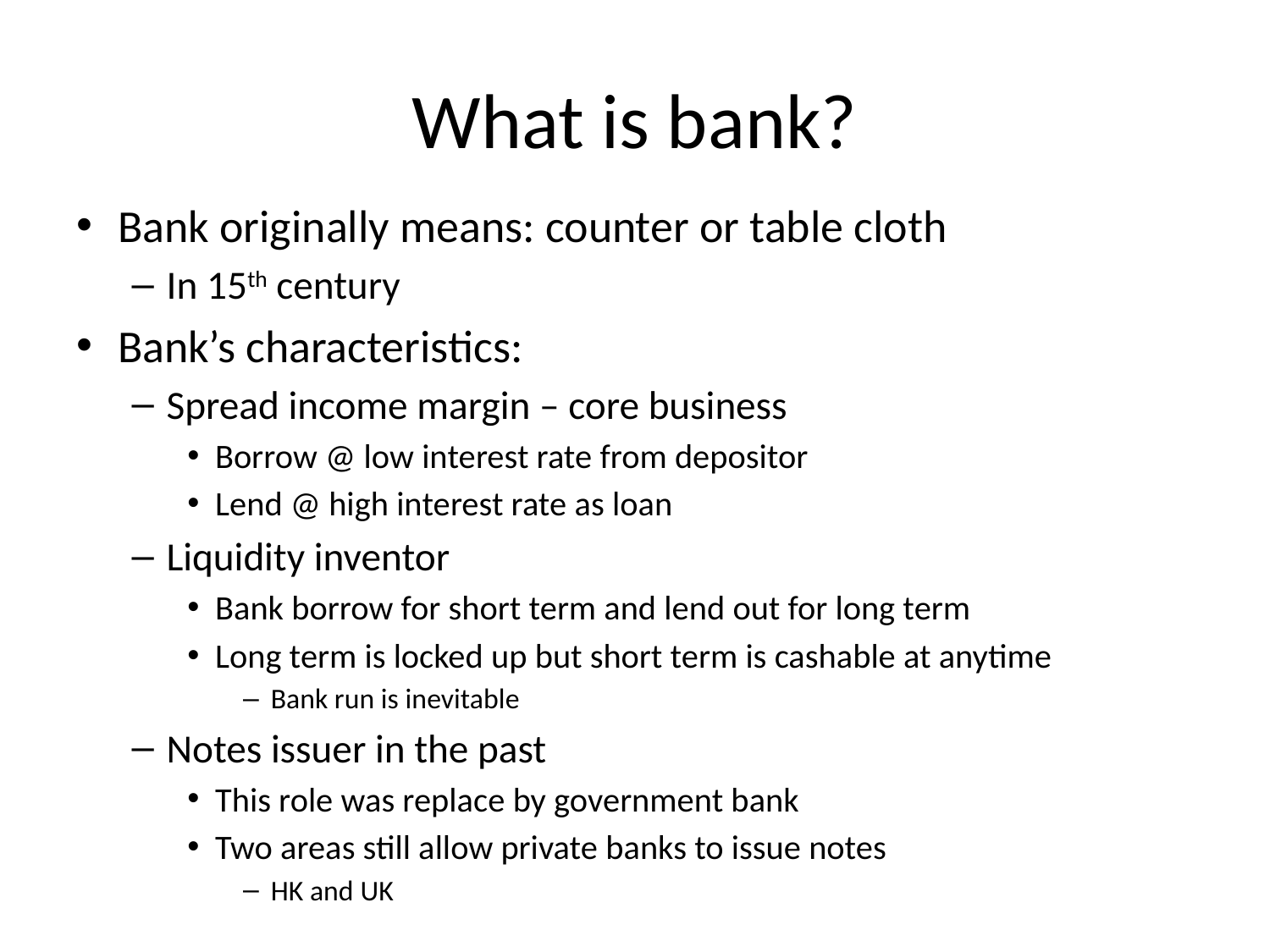

# What is bank?
Bank originally means: counter or table cloth
In 15th century
Bank’s characteristics:
Spread income margin – core business
Borrow @ low interest rate from depositor
Lend @ high interest rate as loan
Liquidity inventor
Bank borrow for short term and lend out for long term
Long term is locked up but short term is cashable at anytime
Bank run is inevitable
Notes issuer in the past
This role was replace by government bank
Two areas still allow private banks to issue notes
HK and UK